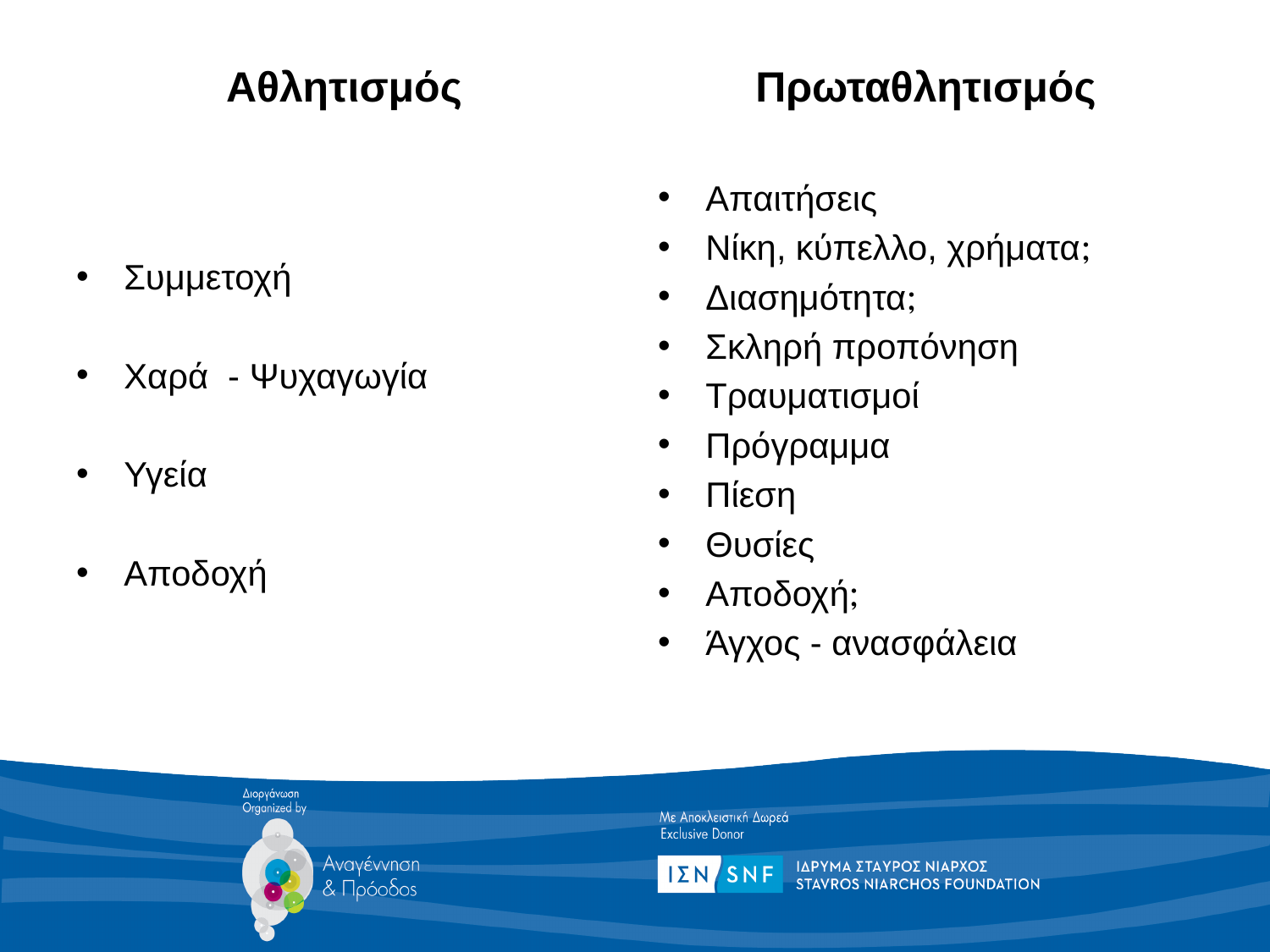

Αθλητισμός
Πρωταθλητισμός
Απαιτήσεις
Νίκη, κύπελλο, χρήματα;
Διασημότητα;
Σκληρή προπόνηση
Τραυματισμοί
Πρόγραμμα
Πίεση
Θυσίες
Αποδοχή;
Άγχος - ανασφάλεια

Συμμετοχή

Χαρά  - Ψυχαγωγία

Υγεία

Αποδοχή